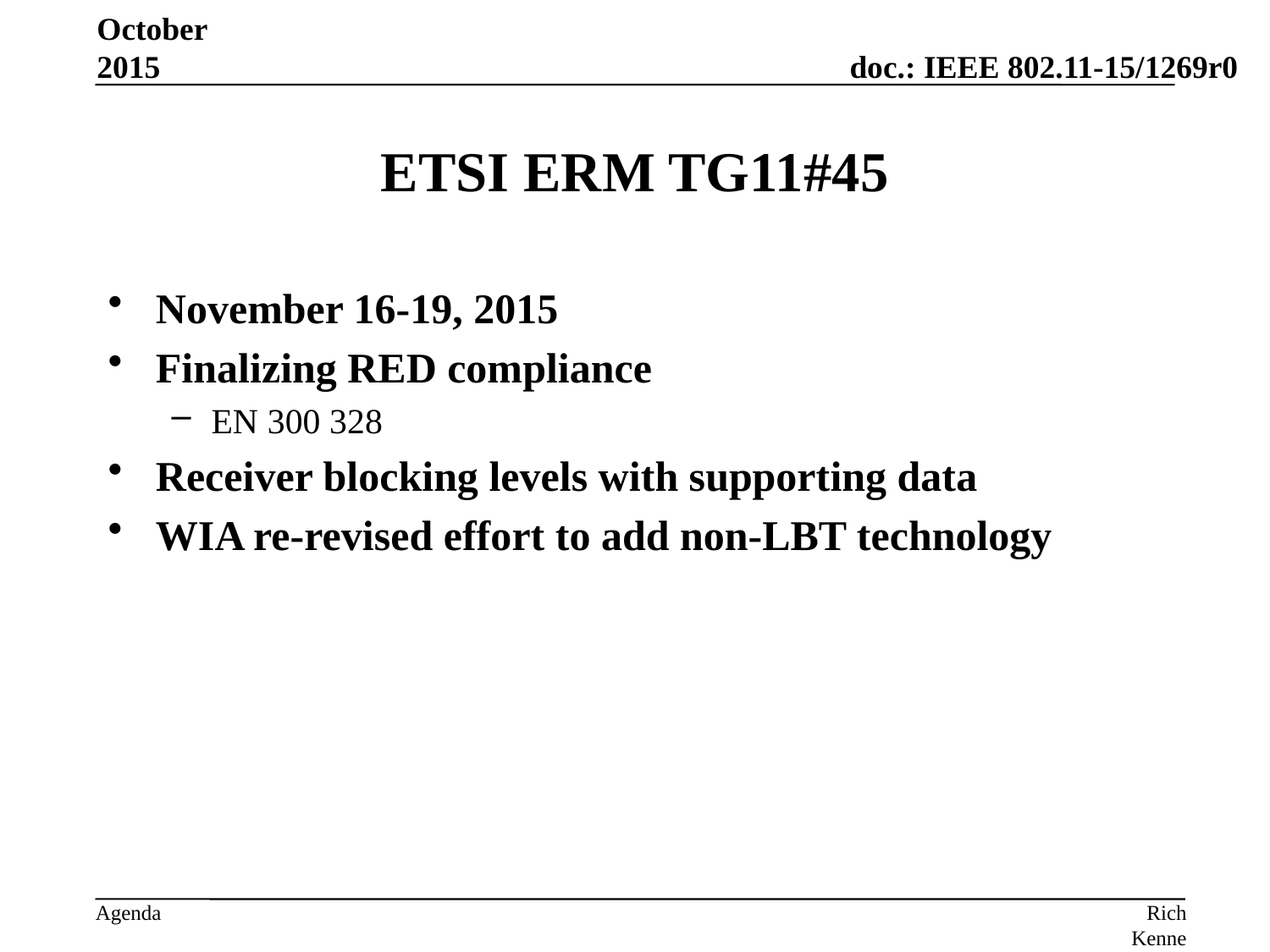

October 2015
# ETSI ERM TG11#45
November 16-19, 2015
Finalizing RED compliance
EN 300 328
Receiver blocking levels with supporting data
WIA re-revised effort to add non-LBT technology
Rich Kennedy, MediaTek